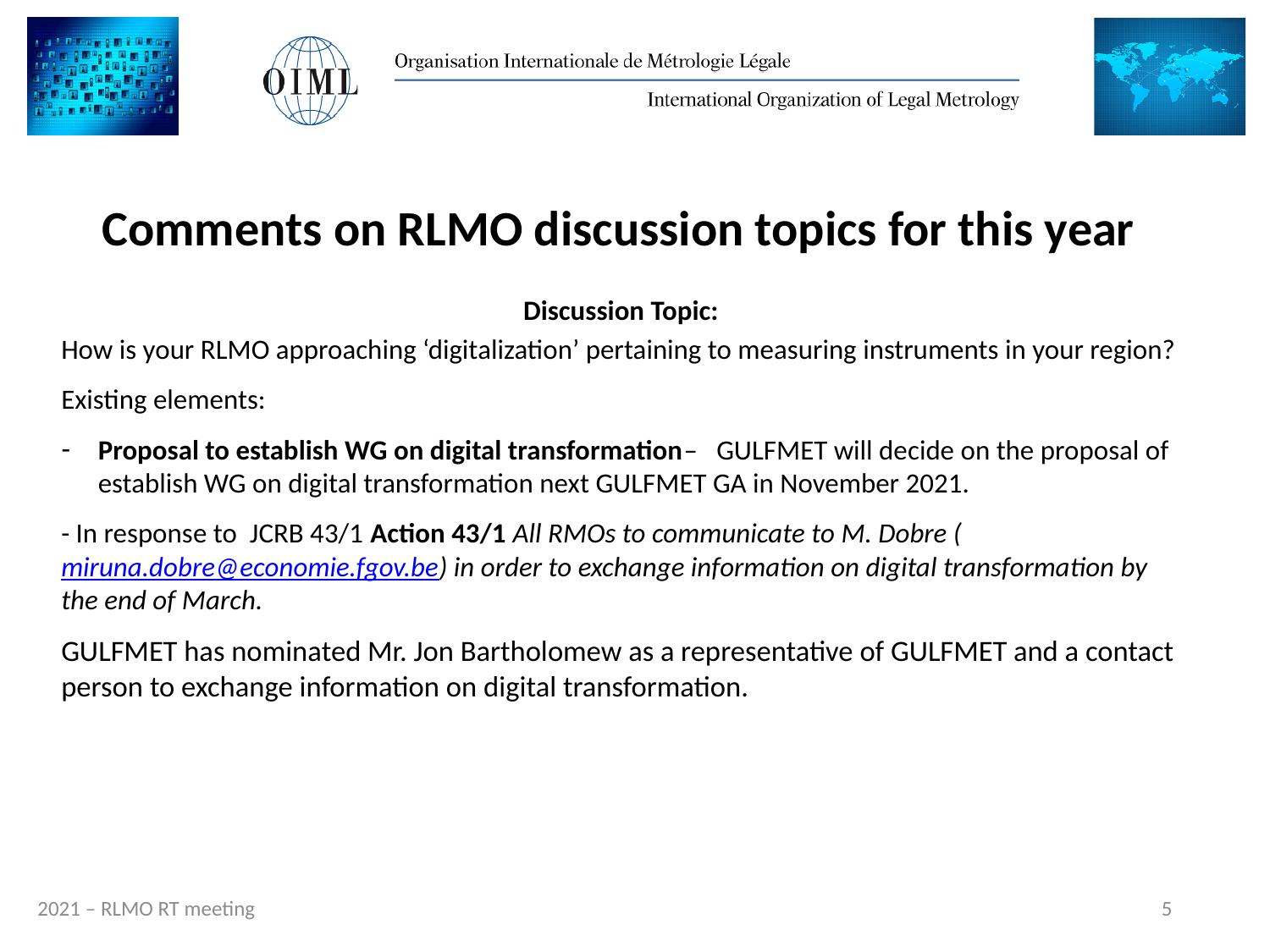

# Comments on RLMO discussion topics for this year
Discussion Topic:
How is your RLMO approaching ‘digitalization’ pertaining to measuring instruments in your region?
Existing elements:
Proposal to establish WG on digital transformation–   GULFMET will decide on the proposal of establish WG on digital transformation next GULFMET GA in November 2021.
- In response to  JCRB 43/1 Action 43/1 All RMOs to communicate to M. Dobre (miruna.dobre@economie.fgov.be) in order to exchange information on digital transformation by the end of March.
GULFMET has nominated Mr. Jon Bartholomew as a representative of GULFMET and a contact person to exchange information on digital transformation.

5